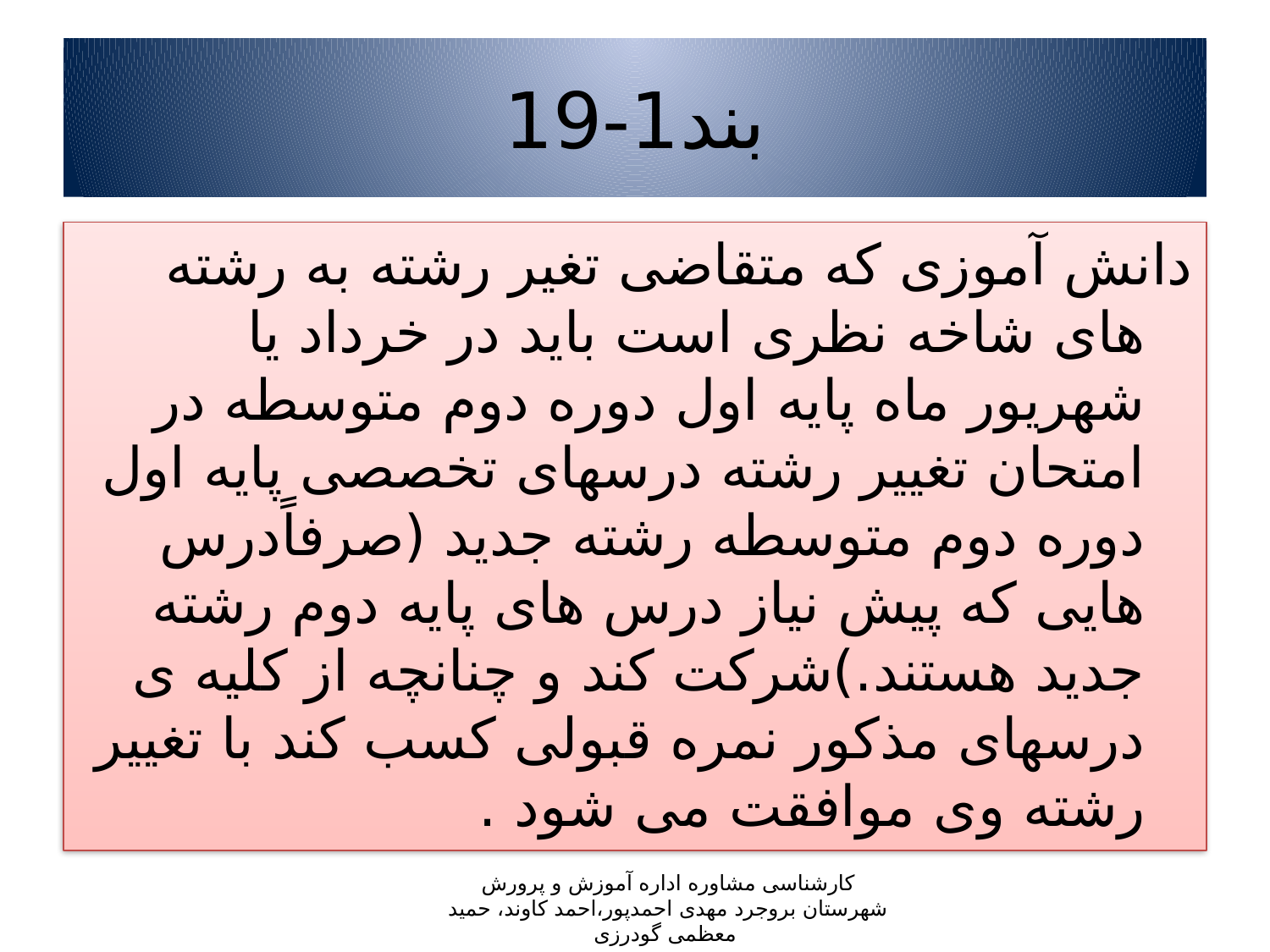

# بند1-19
دانش آموزی که متقاضی تغیر رشته به رشته های شاخه نظری است باید در خرداد یا شهریور ماه پایه اول دوره دوم متوسطه در امتحان تغییر رشته درسهای تخصصی پایه اول دوره دوم متوسطه رشته جدید (صرفاًدرس هایی که پیش نیاز درس های پایه دوم رشته جدید هستند.)شرکت کند و چنانچه از کلیه ی درسهای مذکور نمره قبولی کسب کند با تغییر رشته وی موافقت می شود .
کارشناسی مشاوره اداره آموزش و پرورش شهرستان بروجرد مهدی احمدپور،احمد کاوند، حمید معظمی گودرزی